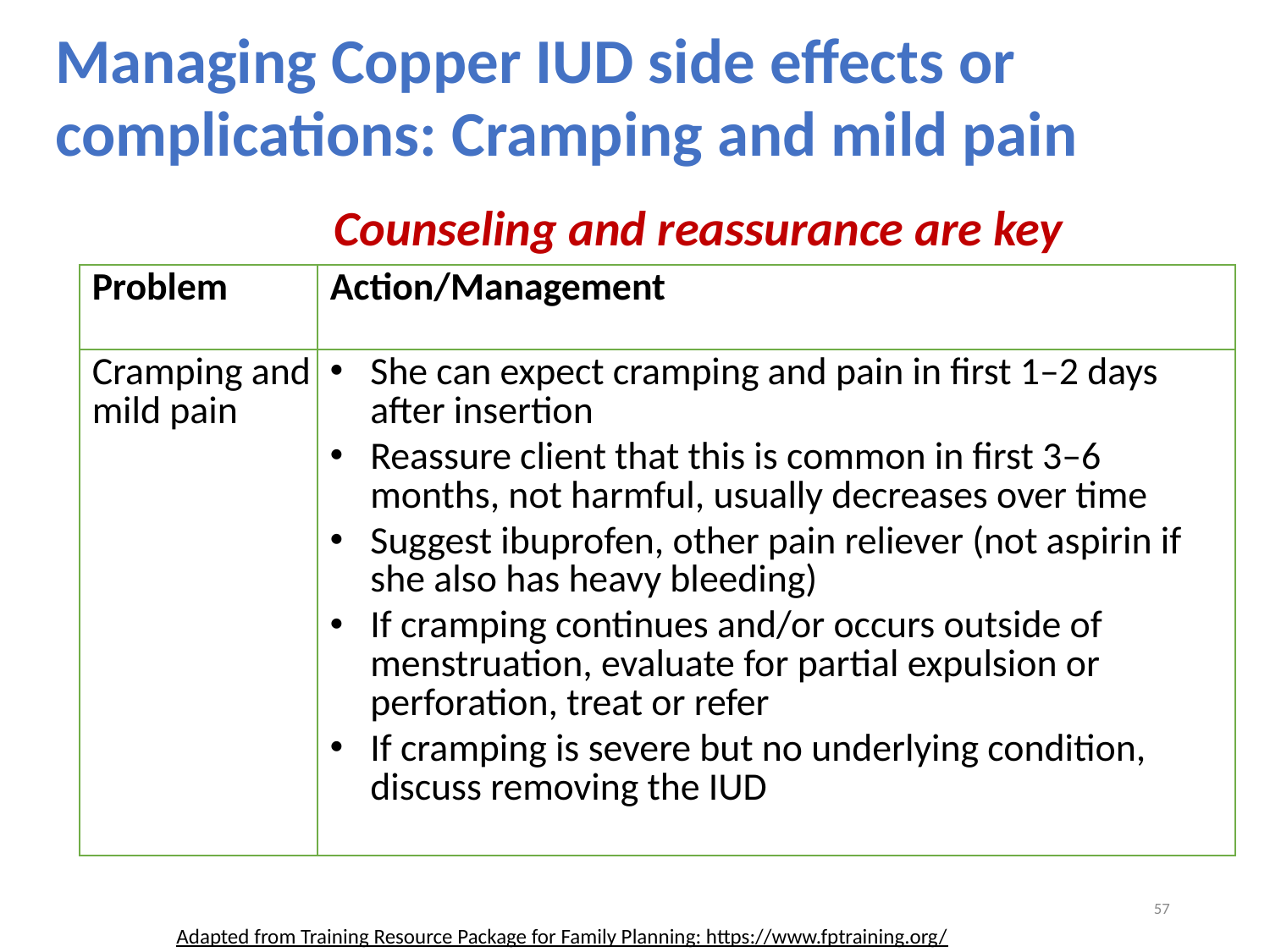

Managing Copper IUD side effects or complications: Cramping and mild pain
Counseling and reassurance are key
| Problem | Action/Management |
| --- | --- |
| Cramping and mild pain | She can expect cramping and pain in first 1–2 days after insertion Reassure client that this is common in first 3–6 months, not harmful, usually decreases over time Suggest ibuprofen, other pain reliever (not aspirin if she also has heavy bleeding) If cramping continues and/or occurs outside of menstruation, evaluate for partial expulsion or perforation, treat or refer If cramping is severe but no underlying condition, discuss removing the IUD |
57
Adapted from Training Resource Package for Family Planning: https://www.fptraining.org/